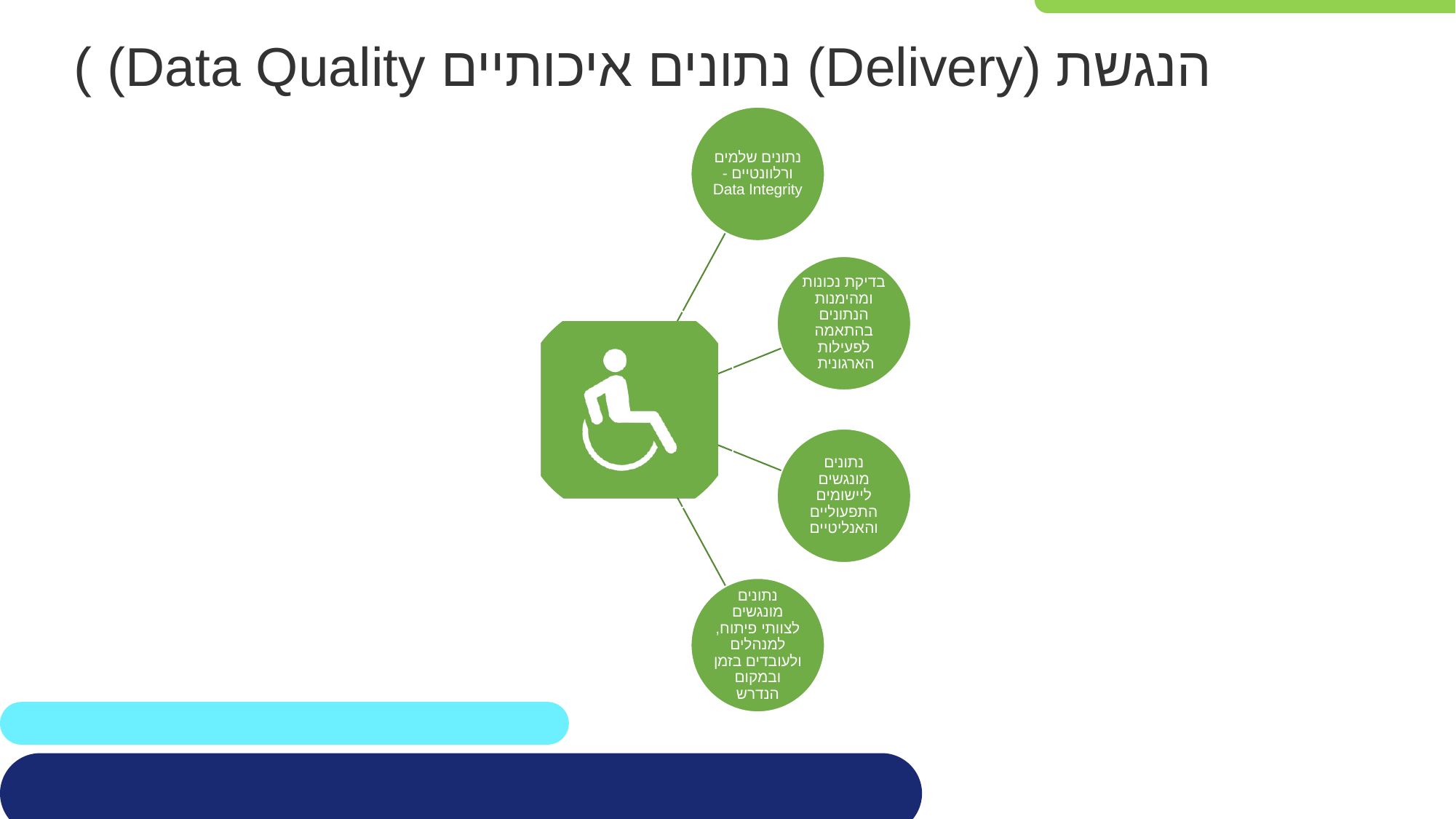

# הנגשת (Delivery) נתונים איכותיים Data Quality) )

נתונים שלמים ורלוונטיים - Data Integrity

בדיקת נכונות ומהימנות הנתונים בהתאמה לפעילות הארגונית

נתונים מונגשים ליישומים התפעוליים והאנליטיים

נתונים מונגשים לצוותי פיתוח, למנהלים ולעובדים בזמן ובמקום הנדרש